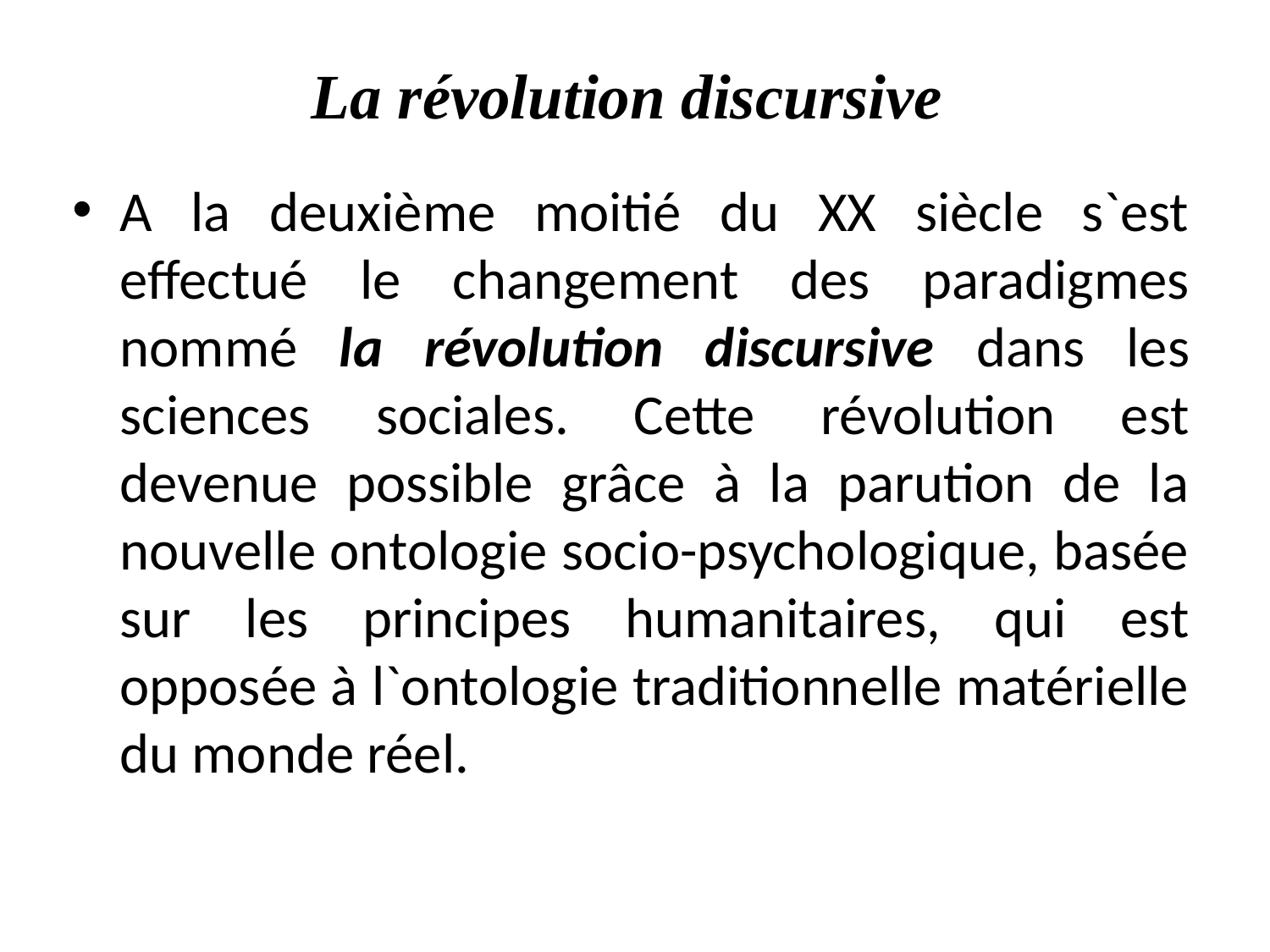

# La révolution discursive
A la deuxième moitié du XX siècle s`est effectué le changement des paradigmes nommé la révolution discursive dans les sciences sociales. Cette révolution est devenue possible grâce à la parution de la nouvelle ontologie socio-psychologique, basée sur les principes humanitaires, qui est opposée à l`ontologie traditionnelle matérielle du monde réel.